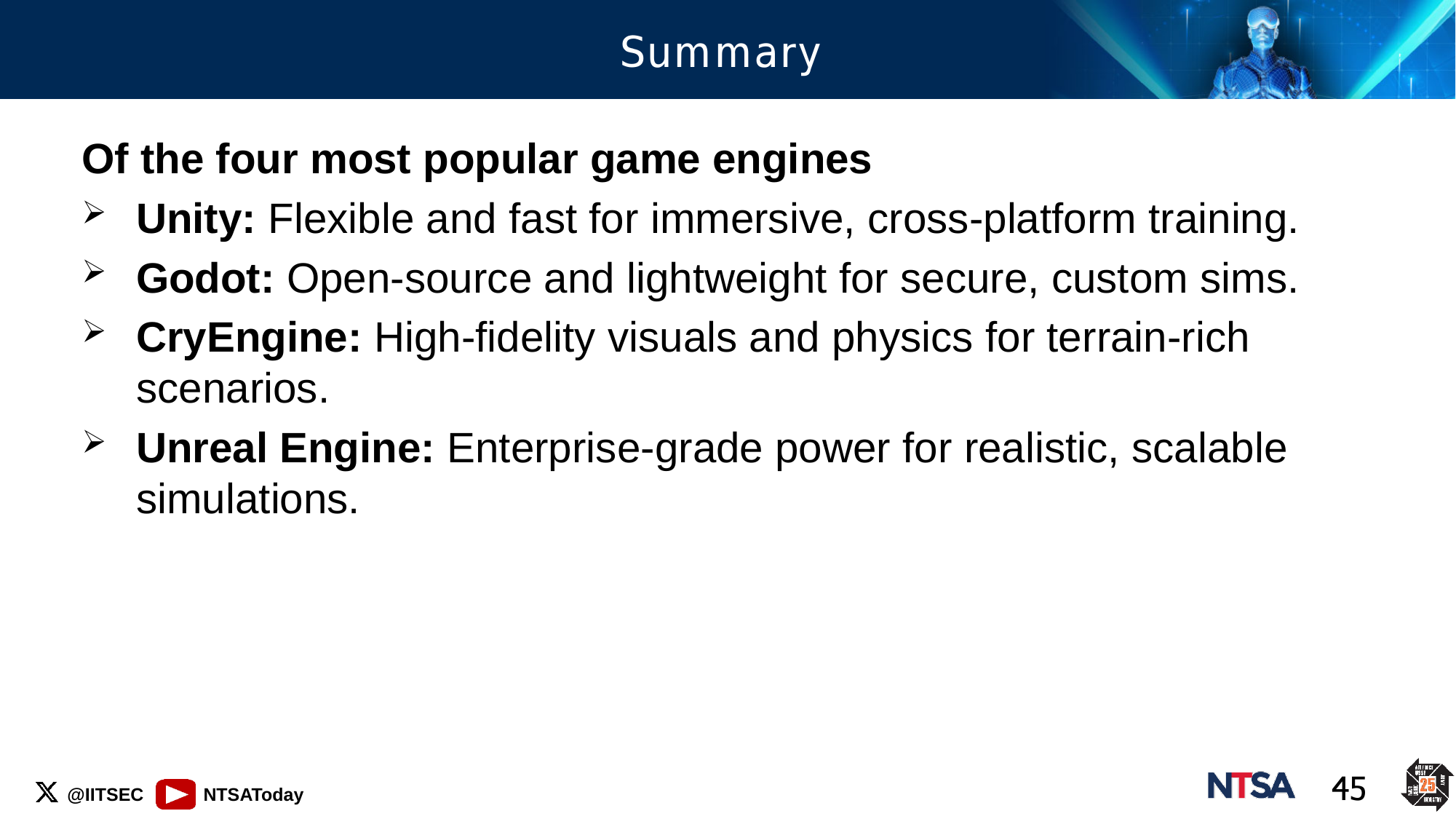

# Summary
Of the four most popular game engines
Unity: Flexible and fast for immersive, cross-platform training.
Godot: Open-source and lightweight for secure, custom sims.
CryEngine: High-fidelity visuals and physics for terrain-rich scenarios.
Unreal Engine: Enterprise-grade power for realistic, scalable simulations.
45